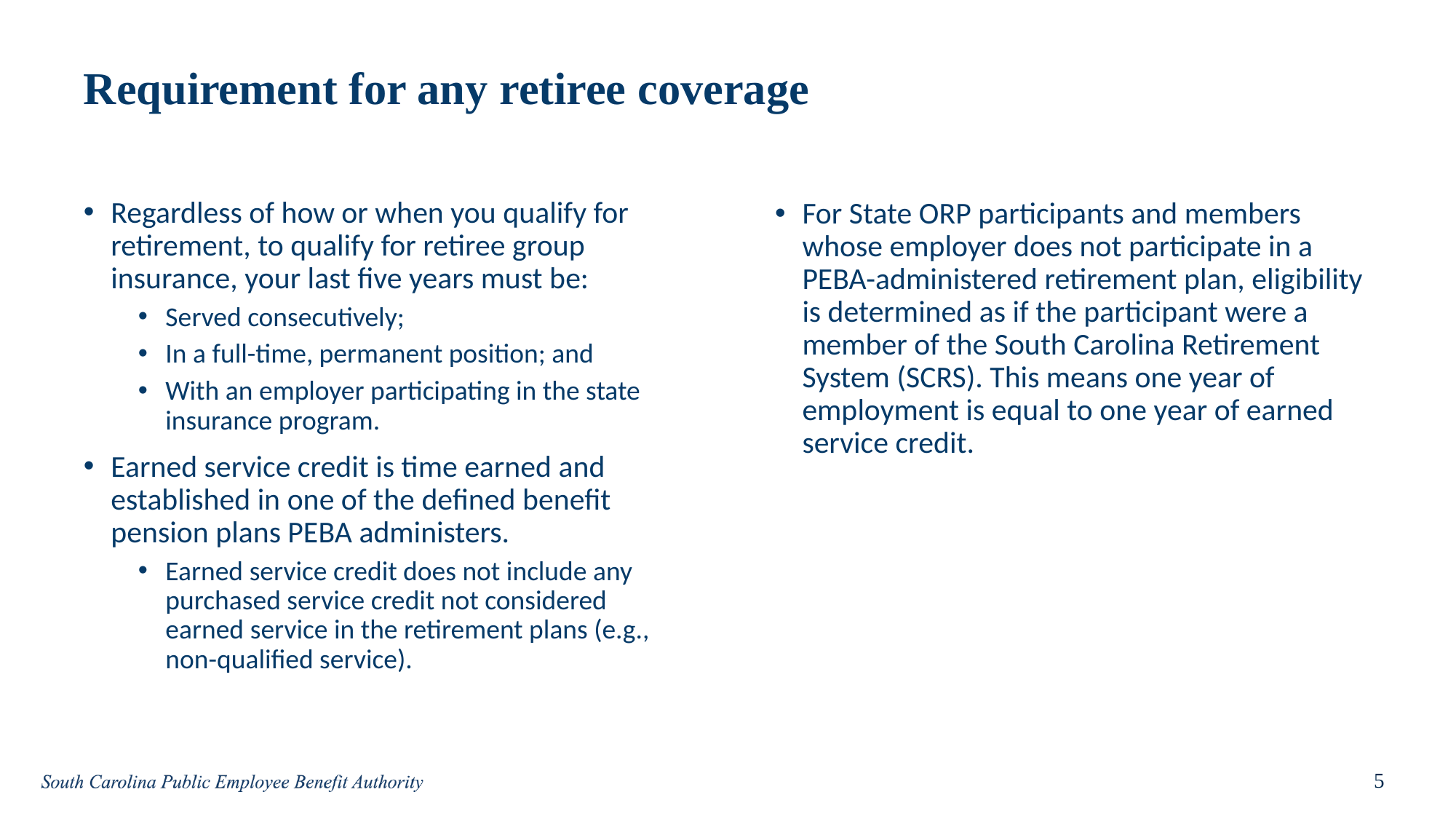

# Requirement for any retiree coverage
Regardless of how or when you qualify for retirement, to qualify for retiree group insurance, your last five years must be:
Served consecutively;
In a full-time, permanent position; and
With an employer participating in the state insurance program.
Earned service credit is time earned and established in one of the defined benefit pension plans PEBA administers.
Earned service credit does not include any purchased service credit not considered earned service in the retirement plans (e.g., non-qualified service).
For State ORP participants and members whose employer does not participate in a PEBA-administered retirement plan, eligibility is determined as if the participant were a member of the South Carolina Retirement System (SCRS). This means one year of employment is equal to one year of earned service credit.

5